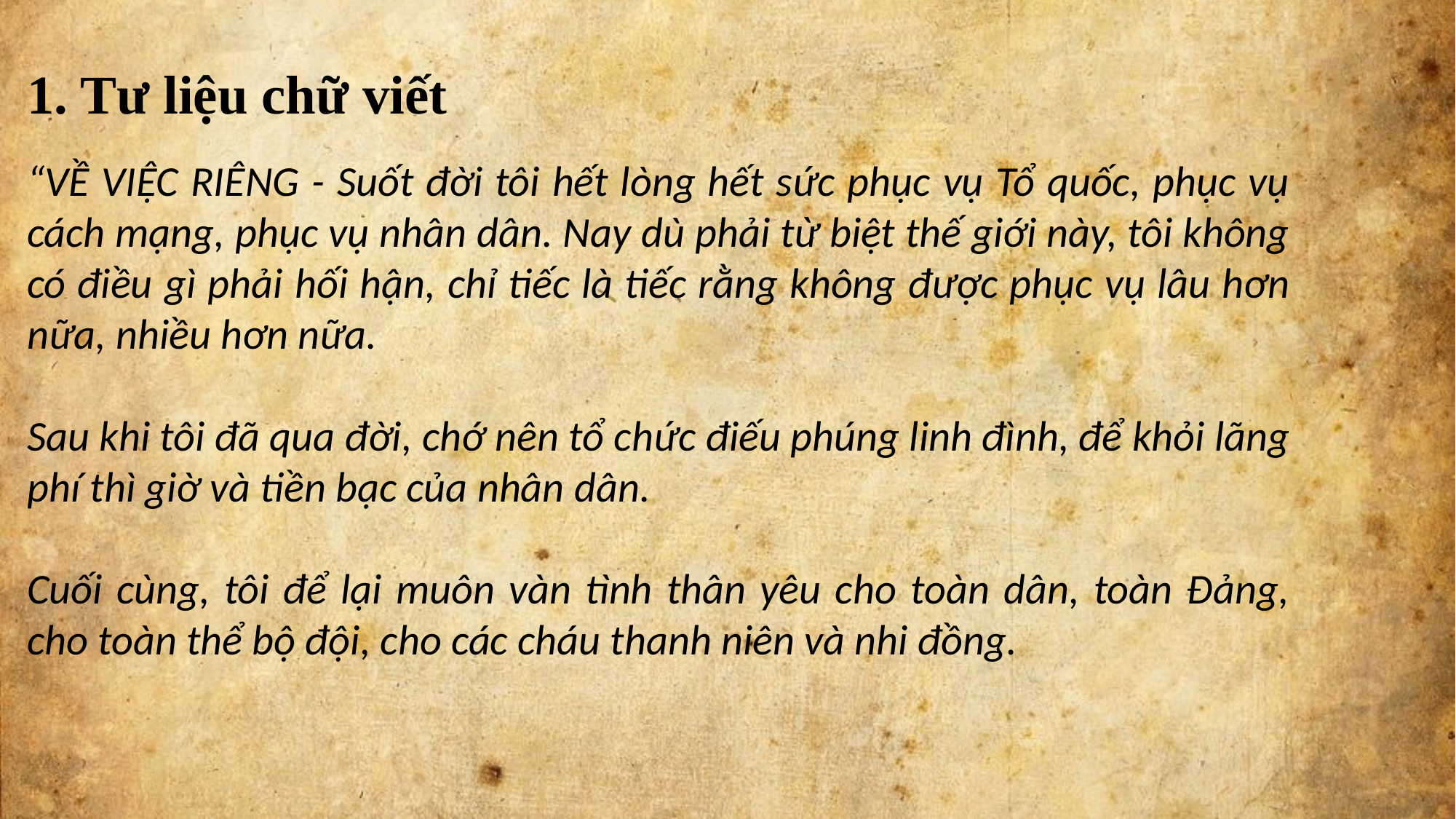

1. Tư liệu chữ viết
“VỀ VIỆC RIÊNG - Suốt đời tôi hết lòng hết sức phục vụ Tổ quốc, phục vụ cách mạng, phục vụ nhân dân. Nay dù phải từ biệt thế giới này, tôi không có điều gì phải hối hận, chỉ tiếc là tiếc rằng không được phục vụ lâu hơn nữa, nhiều hơn nữa.

Sau khi tôi đã qua đời, chớ nên tổ chức điếu phúng linh đình, để khỏi lãng phí thì giờ và tiền bạc của nhân dân.

Cuối cùng, tôi để lại muôn vàn tình thân yêu cho toàn dân, toàn Đảng, cho toàn thể bộ đội, cho các cháu thanh niên và nhi đồng.